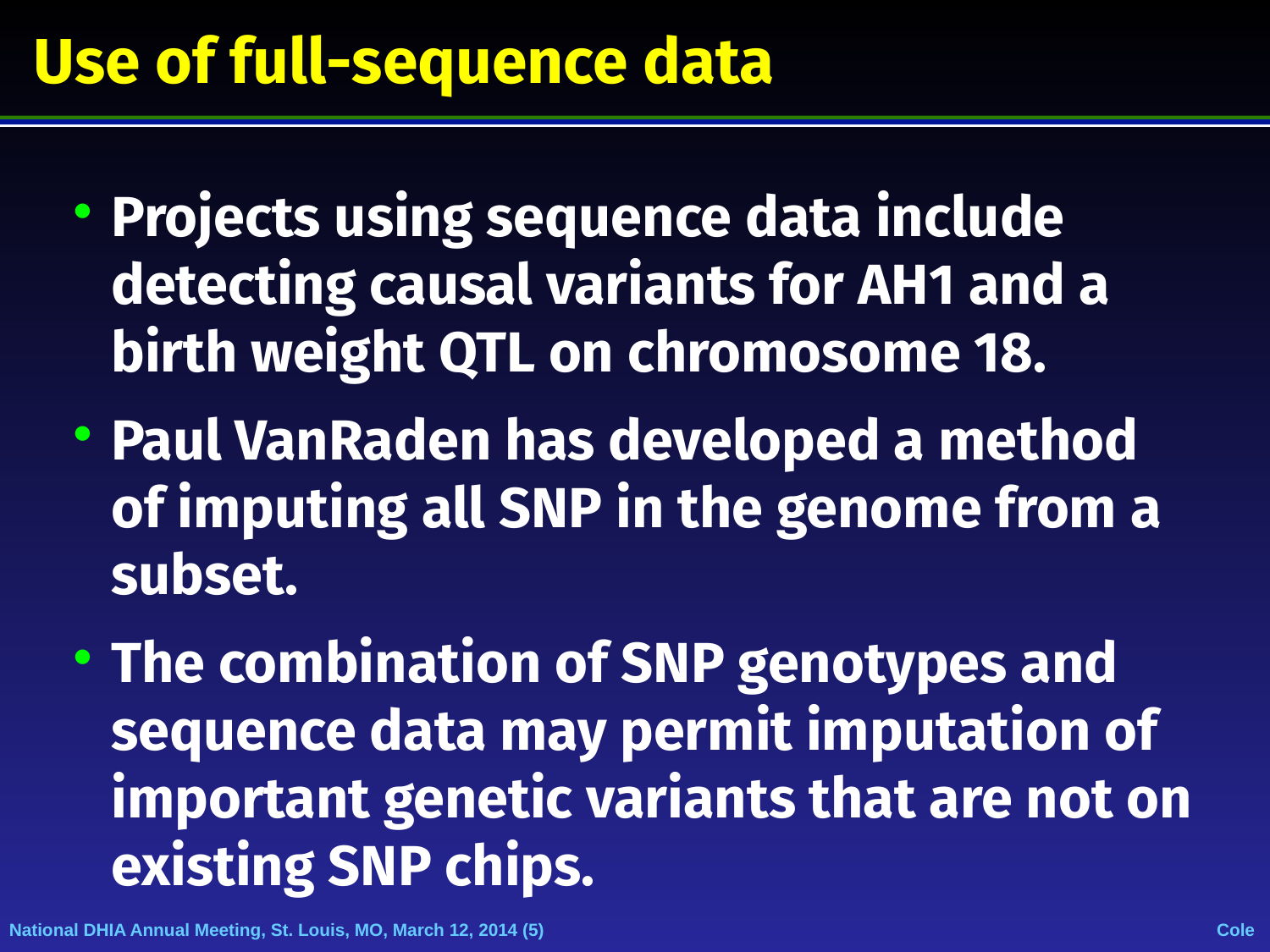

Use of full-sequence data
Projects using sequence data include detecting causal variants for AH1 and a birth weight QTL on chromosome 18.
Paul VanRaden has developed a method of imputing all SNP in the genome from a subset.
The combination of SNP genotypes and sequence data may permit imputation of important genetic variants that are not on existing SNP chips.